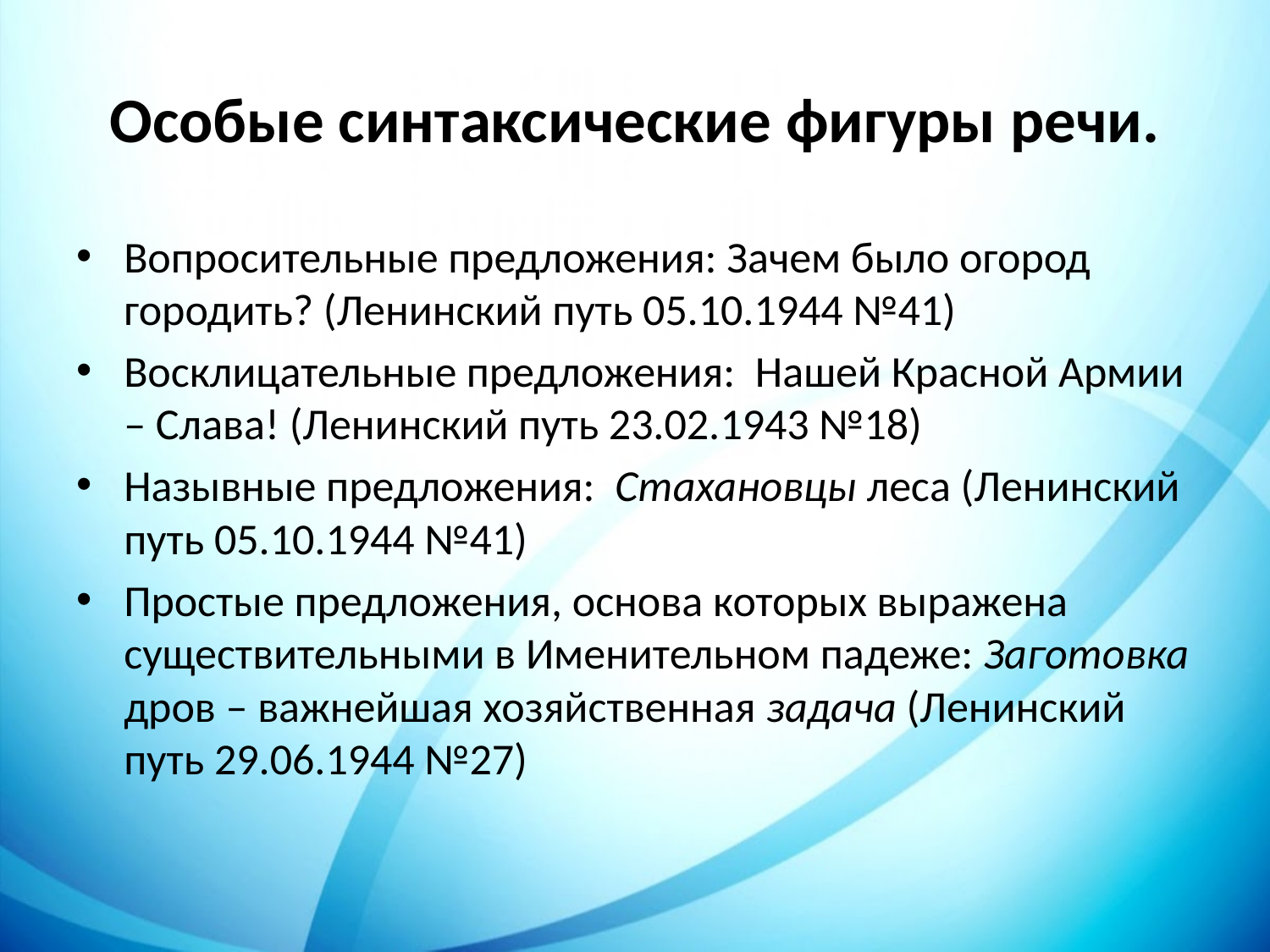

# Особые синтаксические фигуры речи.
Вопросительные предложения: Зачем было огород городить? (Ленинский путь 05.10.1944 №41)
Восклицательные предложения:  Нашей Красной Армии – Слава! (Ленинский путь 23.02.1943 №18)
Назывные предложения:  Стахановцы леса (Ленинский путь 05.10.1944 №41)
Простые предложения, основа которых выражена существительными в Именительном падеже: Заготовка дров – важнейшая хозяйственная задача (Ленинский путь 29.06.1944 №27)